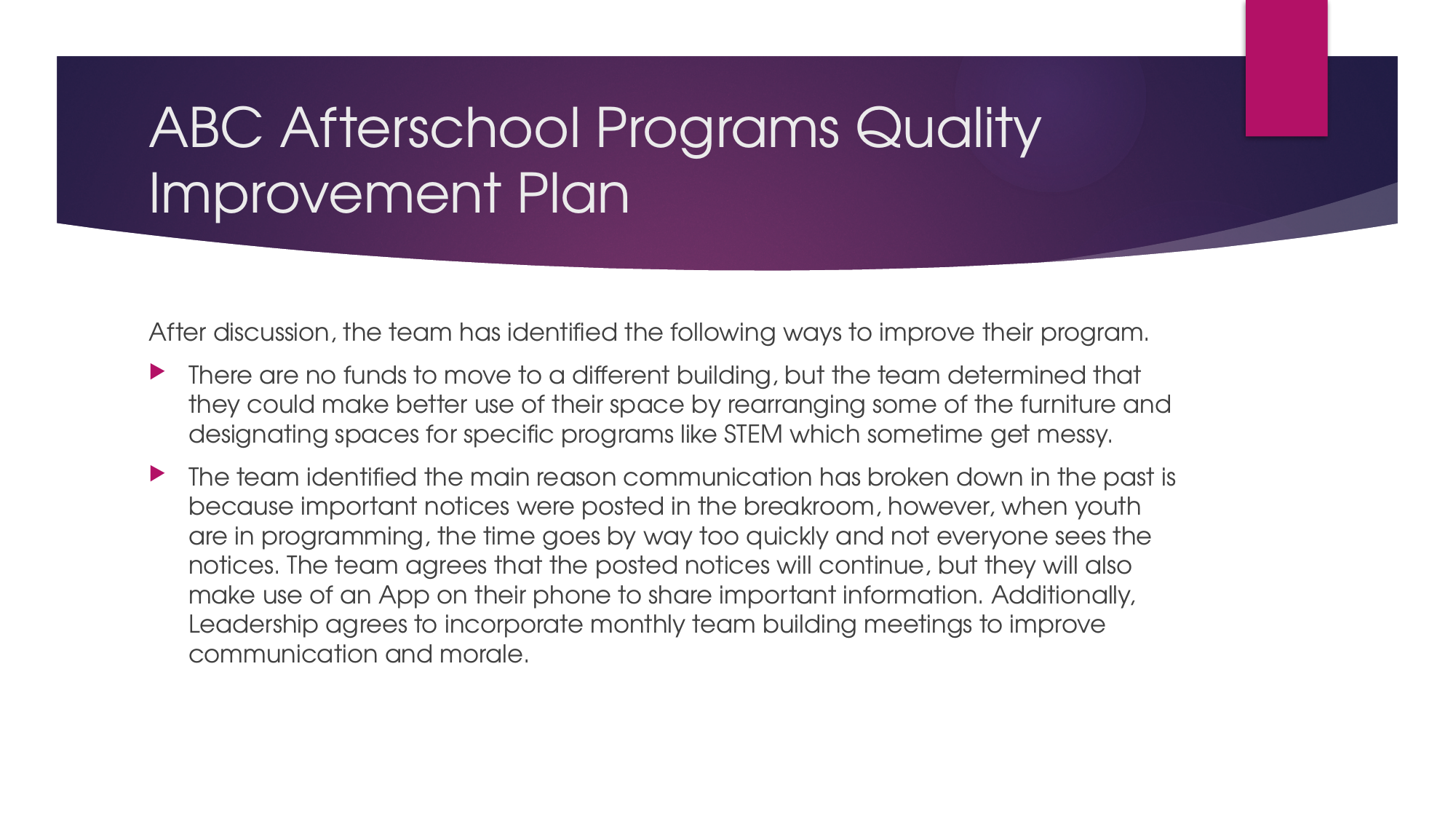

# ABC Afterschool Programs Quality Improvement Plan
After discussion, the team has identified the following ways to improve their program.
There are no funds to move to a different building, but the team determined that they could make better use of their space by rearranging some of the furniture and designating spaces for specific programs like STEM which sometime get messy.
The team identified the main reason communication has broken down in the past is because important notices were posted in the breakroom, however, when youth are in programming, the time goes by way too quickly and not everyone sees the notices. The team agrees that the posted notices will continue, but they will also make use of an App on their phone to share important information. Additionally, Leadership agrees to incorporate monthly team building meetings to improve communication and morale.